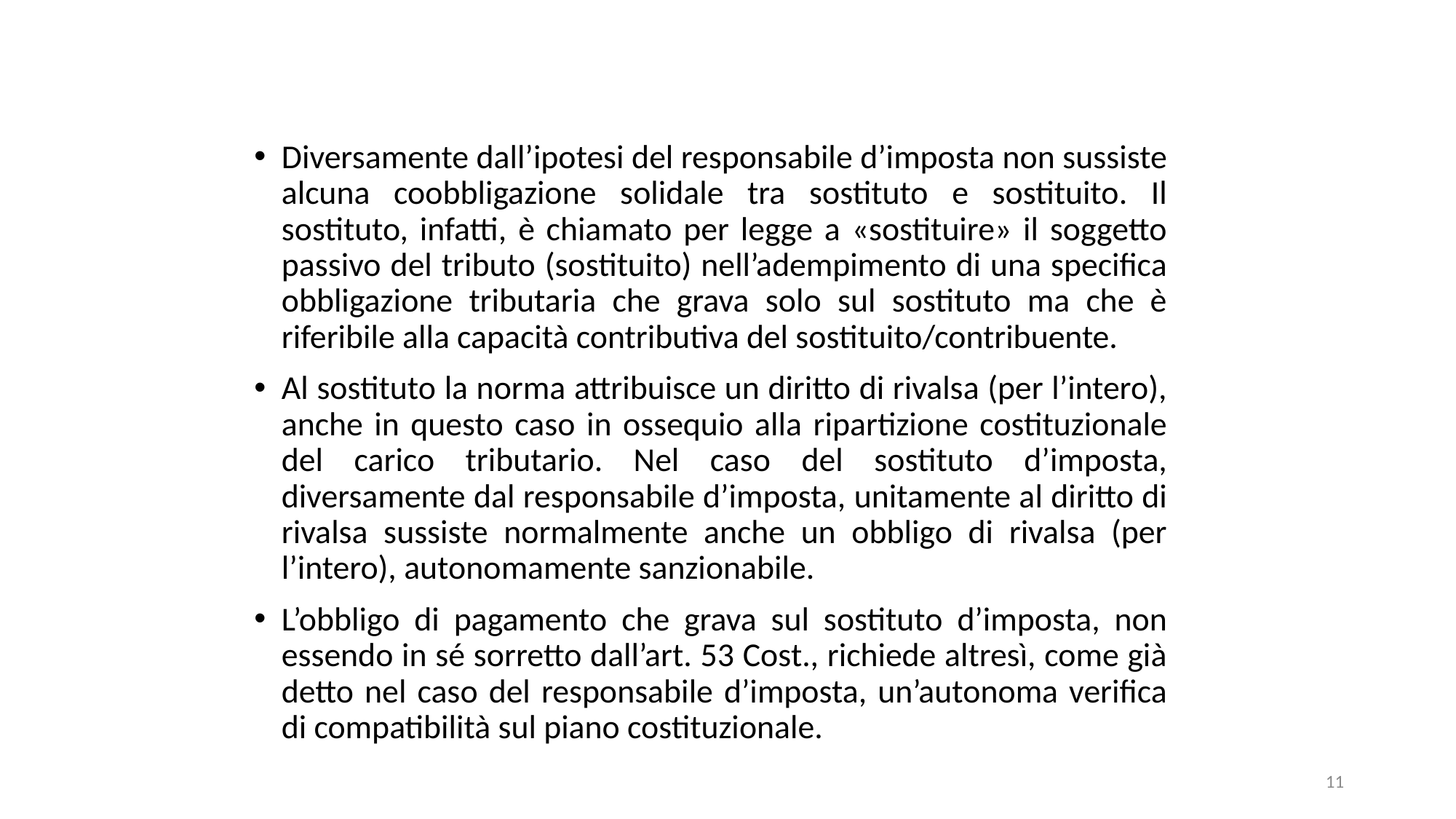

Diversamente dall’ipotesi del responsabile d’imposta non sussiste alcuna coobbligazione solidale tra sostituto e sostituito. Il sostituto, infatti, è chiamato per legge a «sostituire» il soggetto passivo del tributo (sostituito) nell’adempimento di una specifica obbligazione tributaria che grava solo sul sostituto ma che è riferibile alla capacità contributiva del sostituito/contribuente.
Al sostituto la norma attribuisce un diritto di rivalsa (per l’intero), anche in questo caso in ossequio alla ripartizione costituzionale del carico tributario. Nel caso del sostituto d’imposta, diversamente dal responsabile d’imposta, unitamente al diritto di rivalsa sussiste normalmente anche un obbligo di rivalsa (per l’intero), autonomamente sanzionabile.
L’obbligo di pagamento che grava sul sostituto d’imposta, non essendo in sé sorretto dall’art. 53 Cost., richiede altresì, come già detto nel caso del responsabile d’imposta, un’autonoma verifica di compatibilità sul piano costituzionale.

11